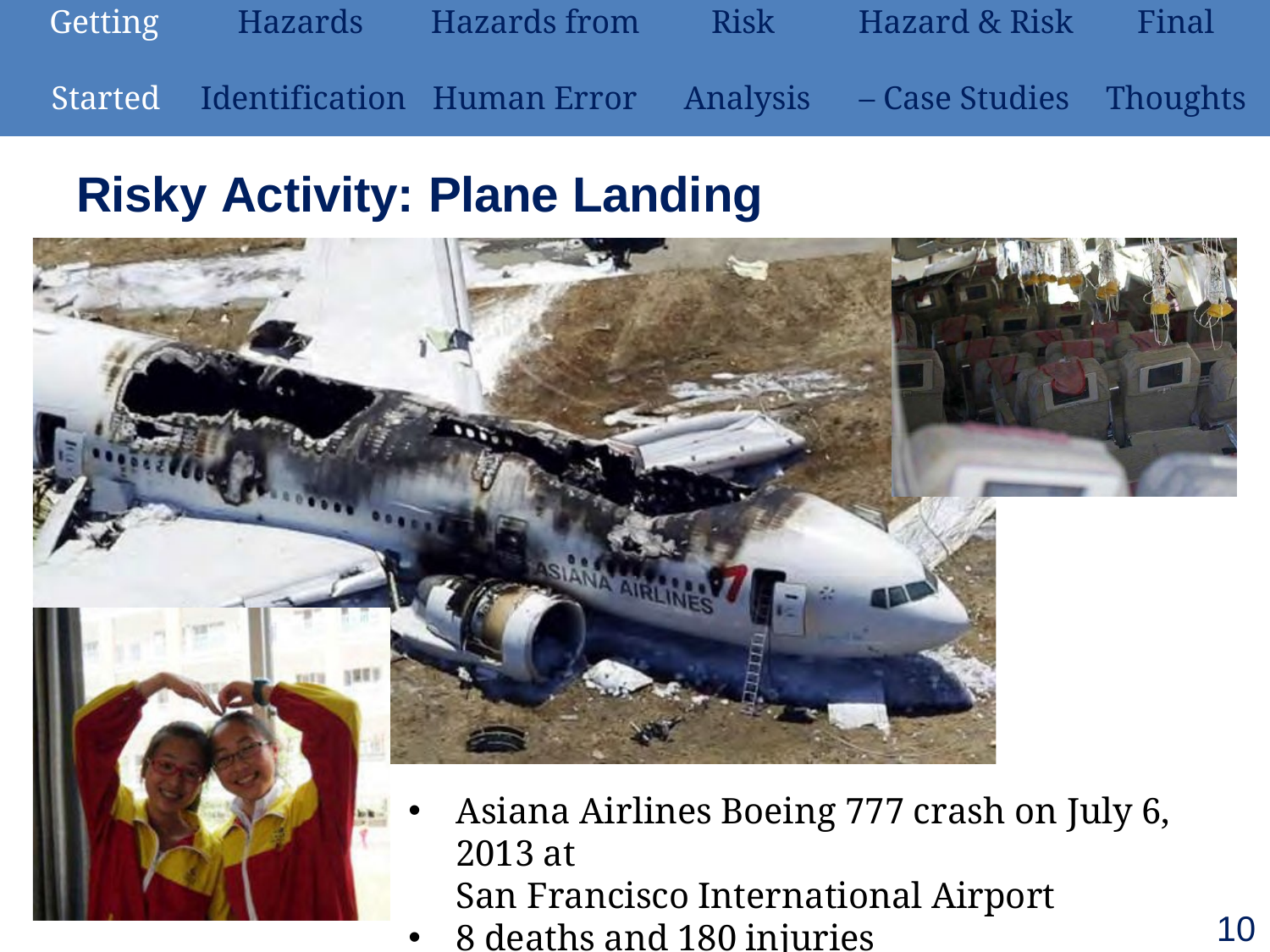

| Getting | Hazards | Hazards from | Risk | Hazard & Risk | Final |
| --- | --- | --- | --- | --- | --- |
| Started | Identification | Human Error | Analysis | – Case Studies | Thoughts |
# Risky Activity: Plane Landing

Asiana Airlines Boeing 777 crash on July 6, 2013 at
San Francisco International Airport
8 deaths and 180 injuries
10